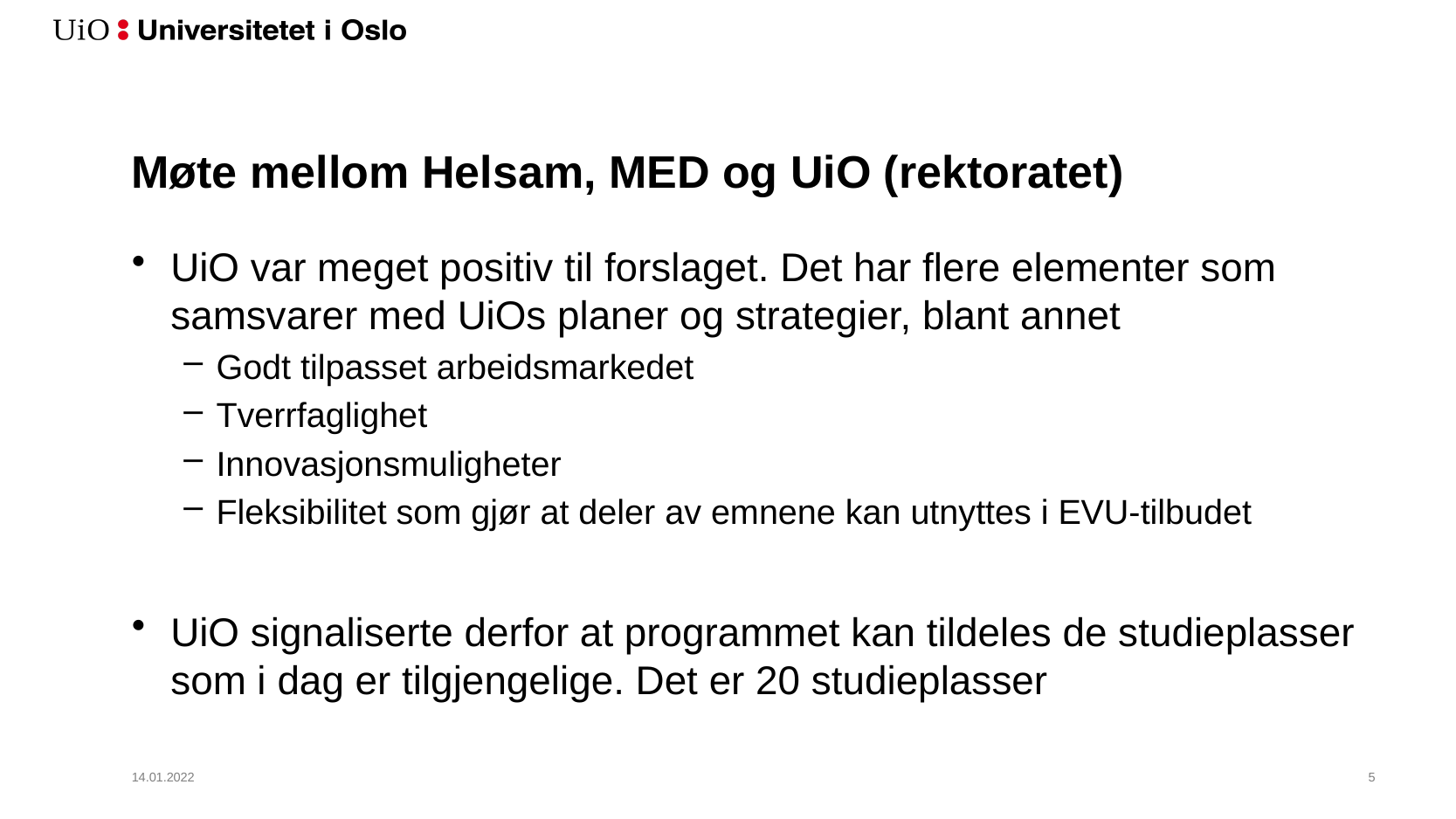

# Møte mellom Helsam, MED og UiO (rektoratet)
UiO var meget positiv til forslaget. Det har flere elementer som samsvarer med UiOs planer og strategier, blant annet
Godt tilpasset arbeidsmarkedet
Tverrfaglighet
Innovasjonsmuligheter
Fleksibilitet som gjør at deler av emnene kan utnyttes i EVU-tilbudet

UiO signaliserte derfor at programmet kan tildeles de studieplasser som i dag er tilgjengelige. Det er 20 studieplasser

14.01.2022
5